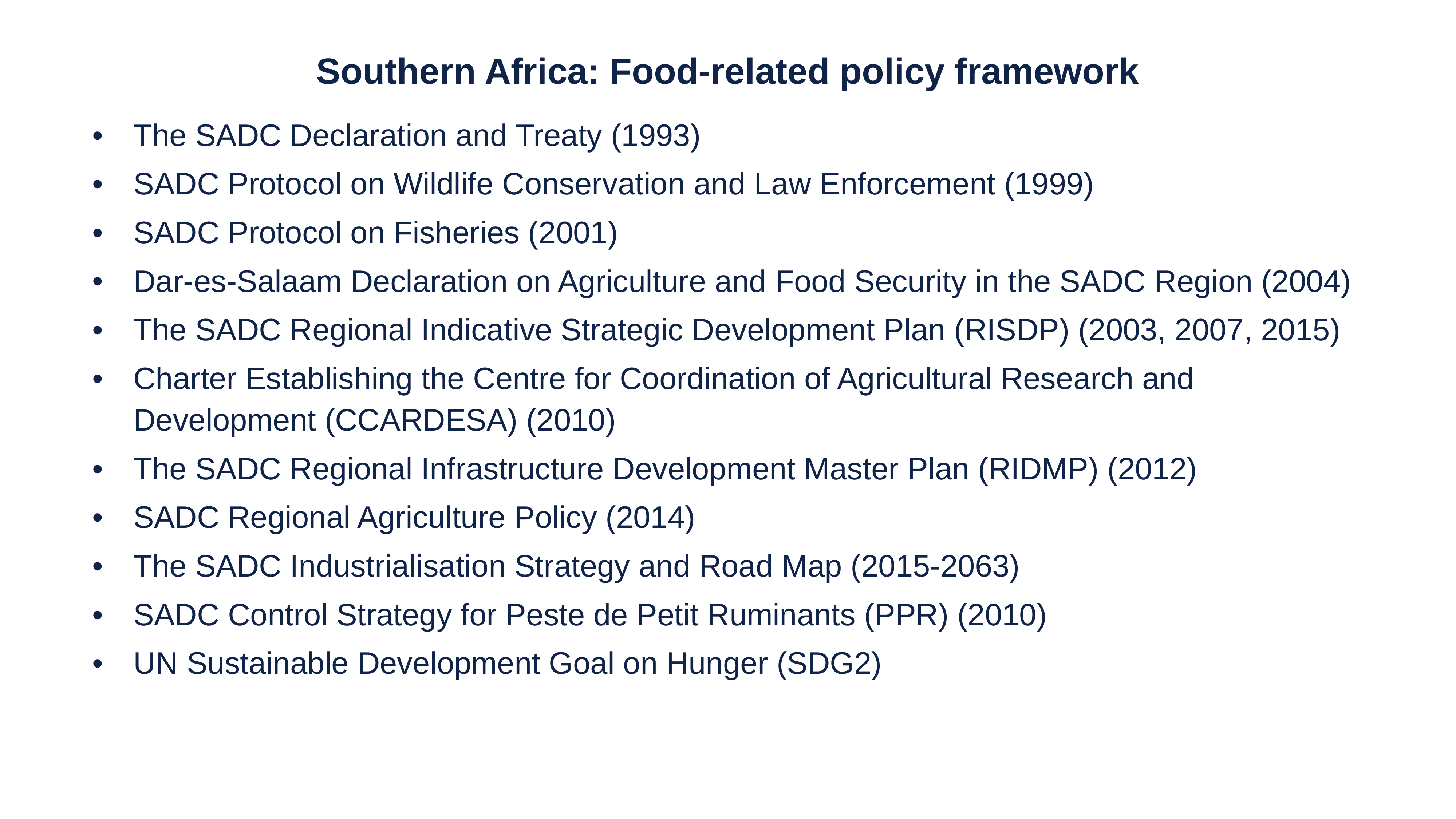

# Southern Africa: Food-related policy framework
The SADC Declaration and Treaty (1993)
SADC Protocol on Wildlife Conservation and Law Enforcement (1999)
SADC Protocol on Fisheries (2001)
Dar-es-Salaam Declaration on Agriculture and Food Security in the SADC Region (2004)
The SADC Regional Indicative Strategic Development Plan (RISDP) (2003, 2007, 2015)
Charter Establishing the Centre for Coordination of Agricultural Research and Development (CCARDESA) (2010)
The SADC Regional Infrastructure Development Master Plan (RIDMP) (2012)
SADC Regional Agriculture Policy (2014)
The SADC Industrialisation Strategy and Road Map (2015-2063)
SADC Control Strategy for Peste de Petit Ruminants (PPR) (2010)
UN Sustainable Development Goal on Hunger (SDG2)